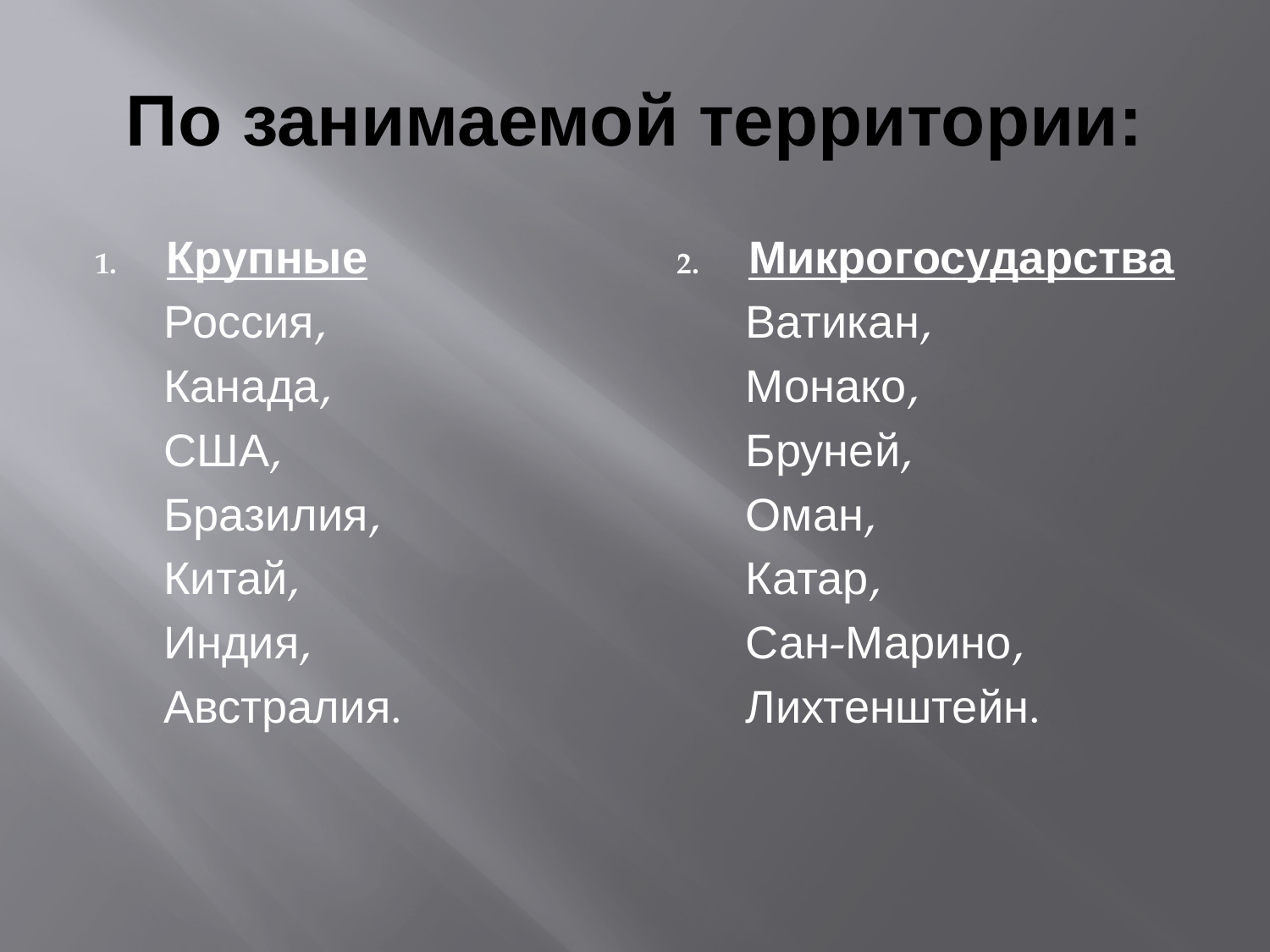

# По занимаемой территории:
Крупные
      Россия,
      Канада,
      США,
      Бразилия,
      Китай,
      Индия,
      Австралия.
Микрогосударства
      Ватикан,
      Монако,
      Бруней,
      Оман,
      Катар,
      Сан-Марино,
      Лихтенштейн.